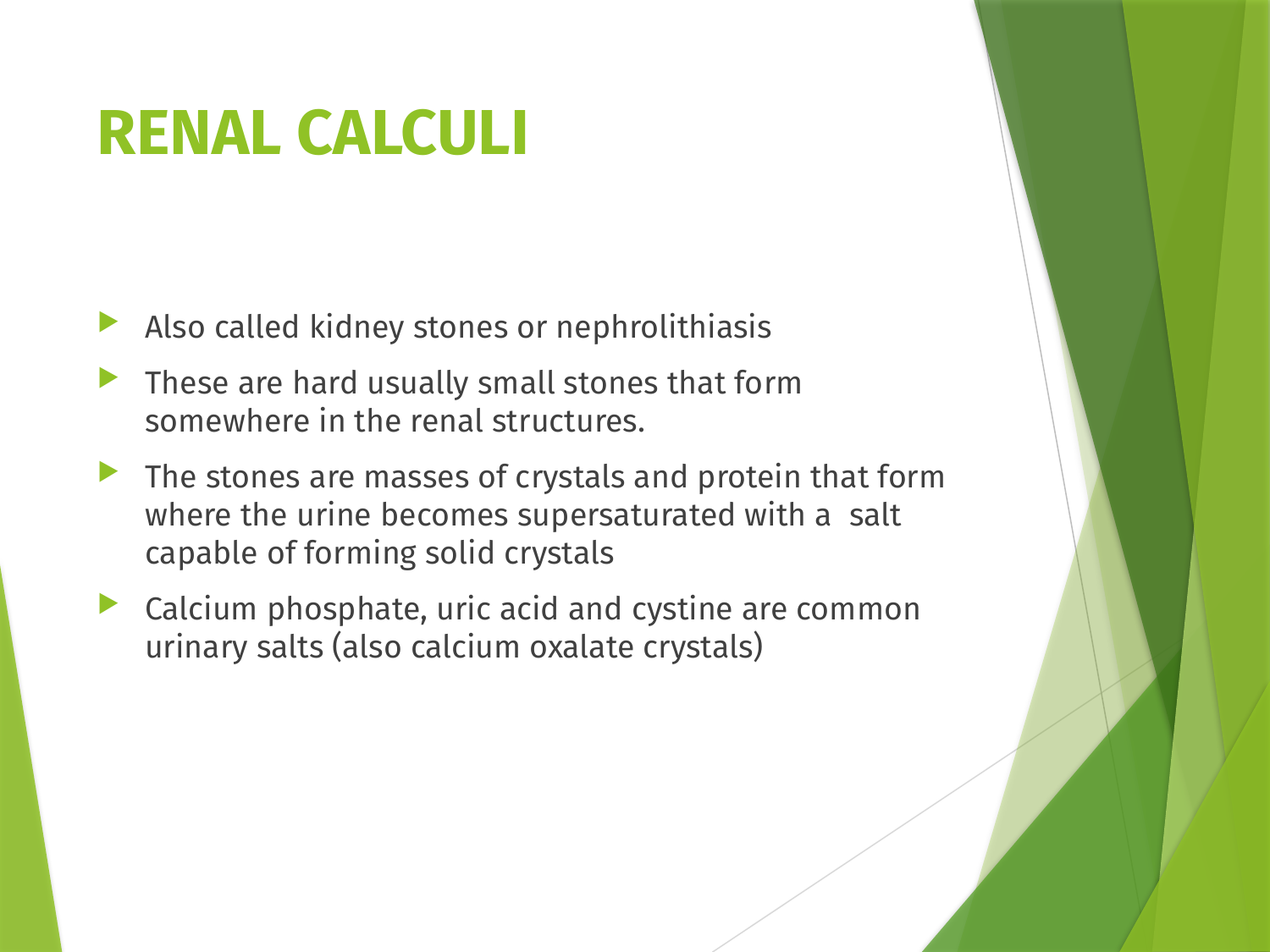

# RENAL CALCULI
Also called kidney stones or nephrolithiasis
These are hard usually small stones that form somewhere in the renal structures.
The stones are masses of crystals and protein that form where the urine becomes supersaturated with a  salt capable of forming solid crystals
Calcium phosphate, uric acid and cystine are common urinary salts (also calcium oxalate crystals)